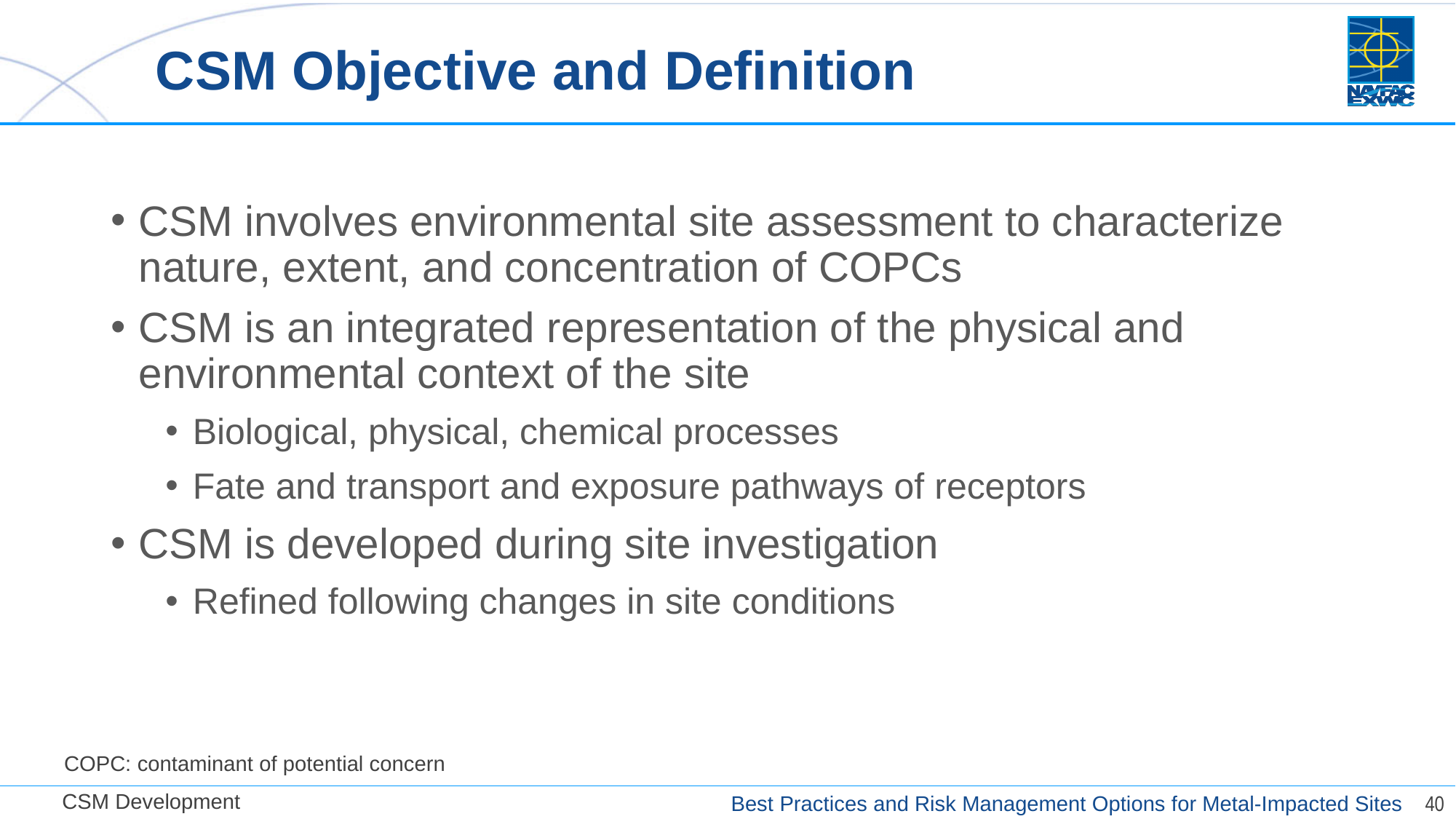

# CSM Objective and Definition
CSM involves environmental site assessment to characterize nature, extent, and concentration of COPCs
CSM is an integrated representation of the physical and environmental context of the site
Biological, physical, chemical processes
Fate and transport and exposure pathways of receptors
CSM is developed during site investigation
Refined following changes in site conditions
COPC: contaminant of potential concern
CSM Development
40